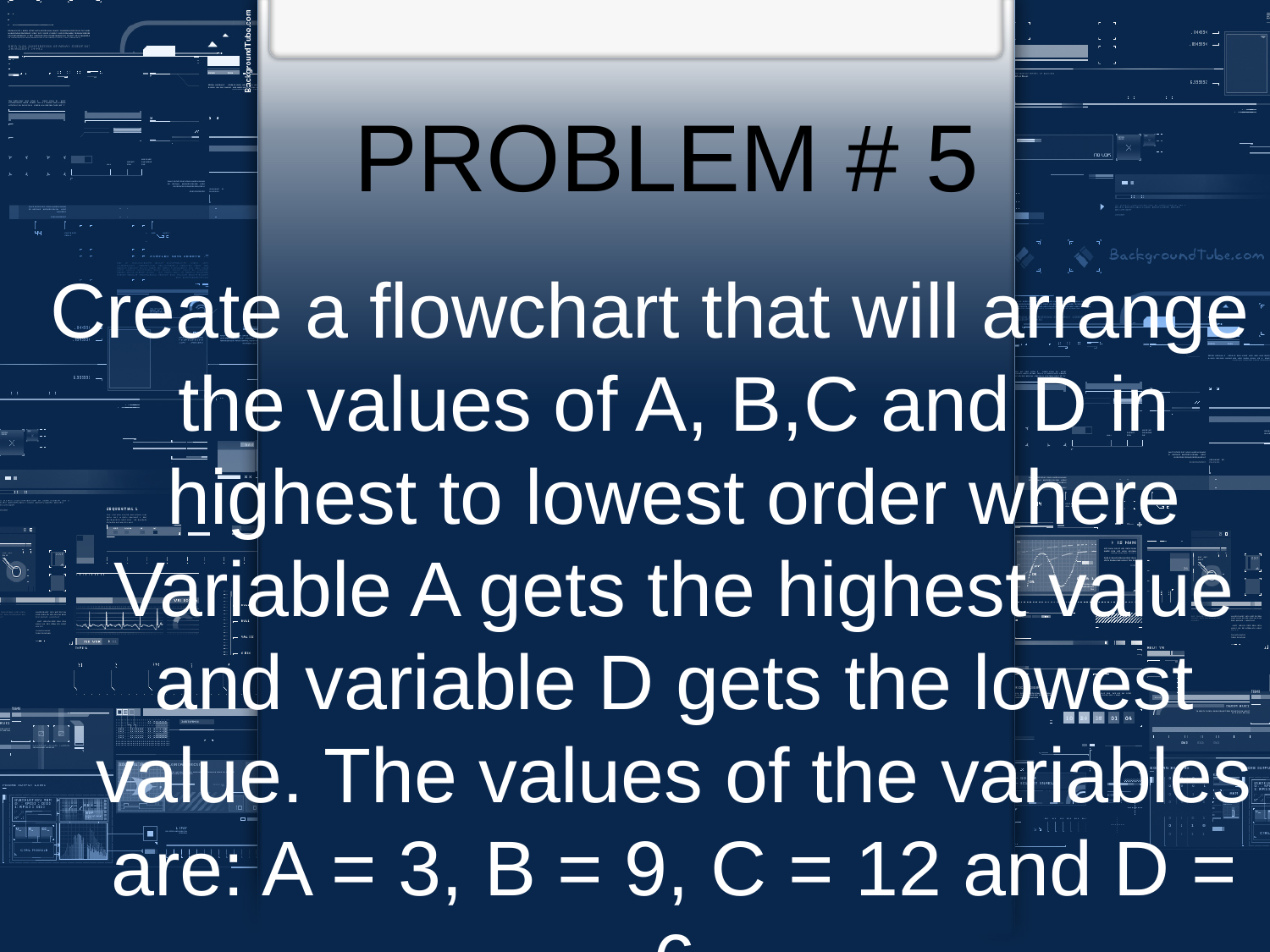

# PROBLEM # 5
Create a flowchart that will arrange the values of A, B,C and D in highest to lowest order where Variable A gets the highest value and variable D gets the lowest value. The values of the variables are: A = 3, B = 9, C = 12 and D = 6